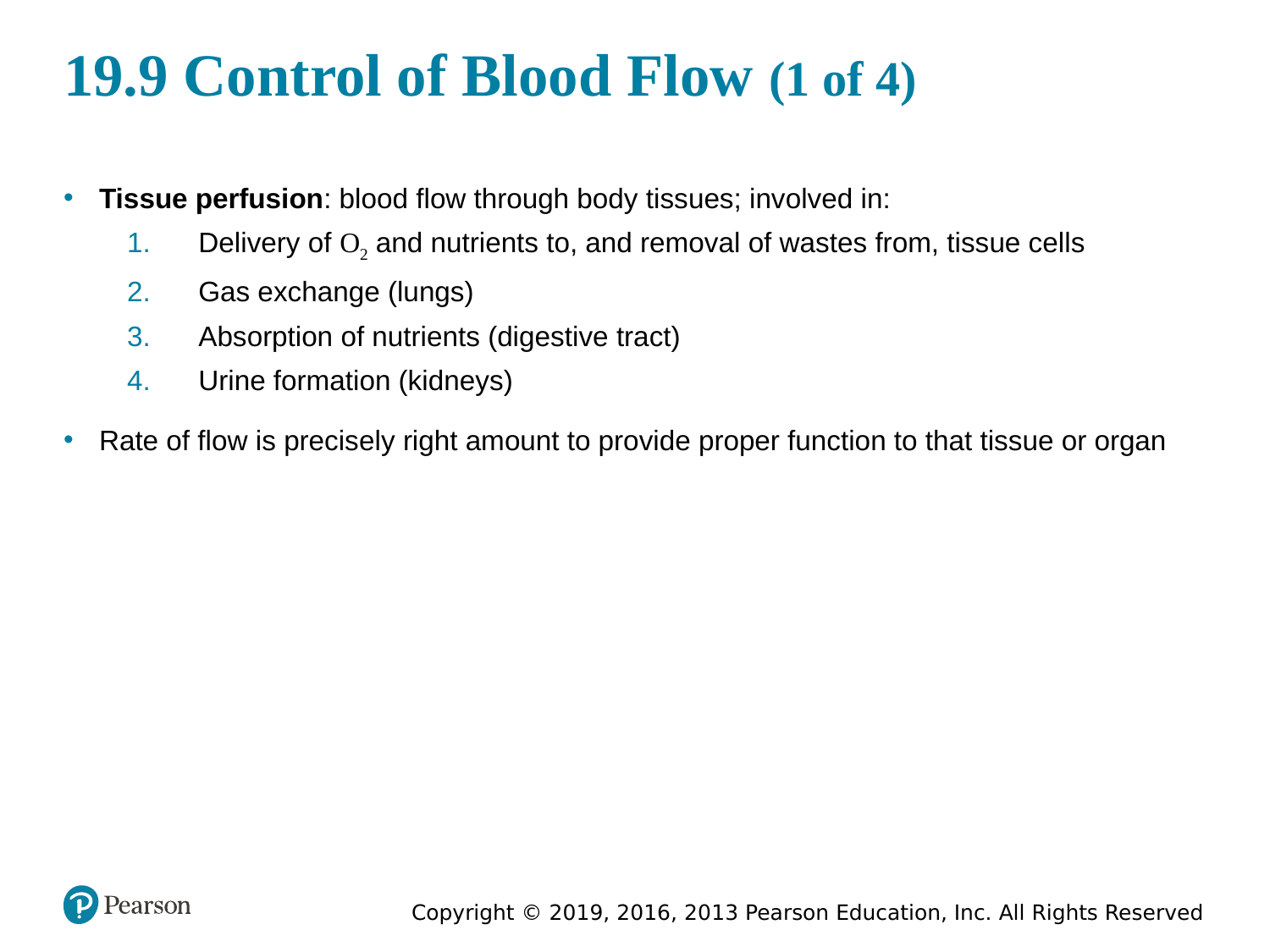

# 19.9 Control of Blood Flow (1 of 4)
Tissue perfusion: blood flow through body tissues; involved in:
Delivery of O2 and nutrients to, and removal of wastes from, tissue cells
Gas exchange (lungs)
Absorption of nutrients (digestive tract)
Urine formation (kidneys)
Rate of flow is precisely right amount to provide proper function to that tissue or organ